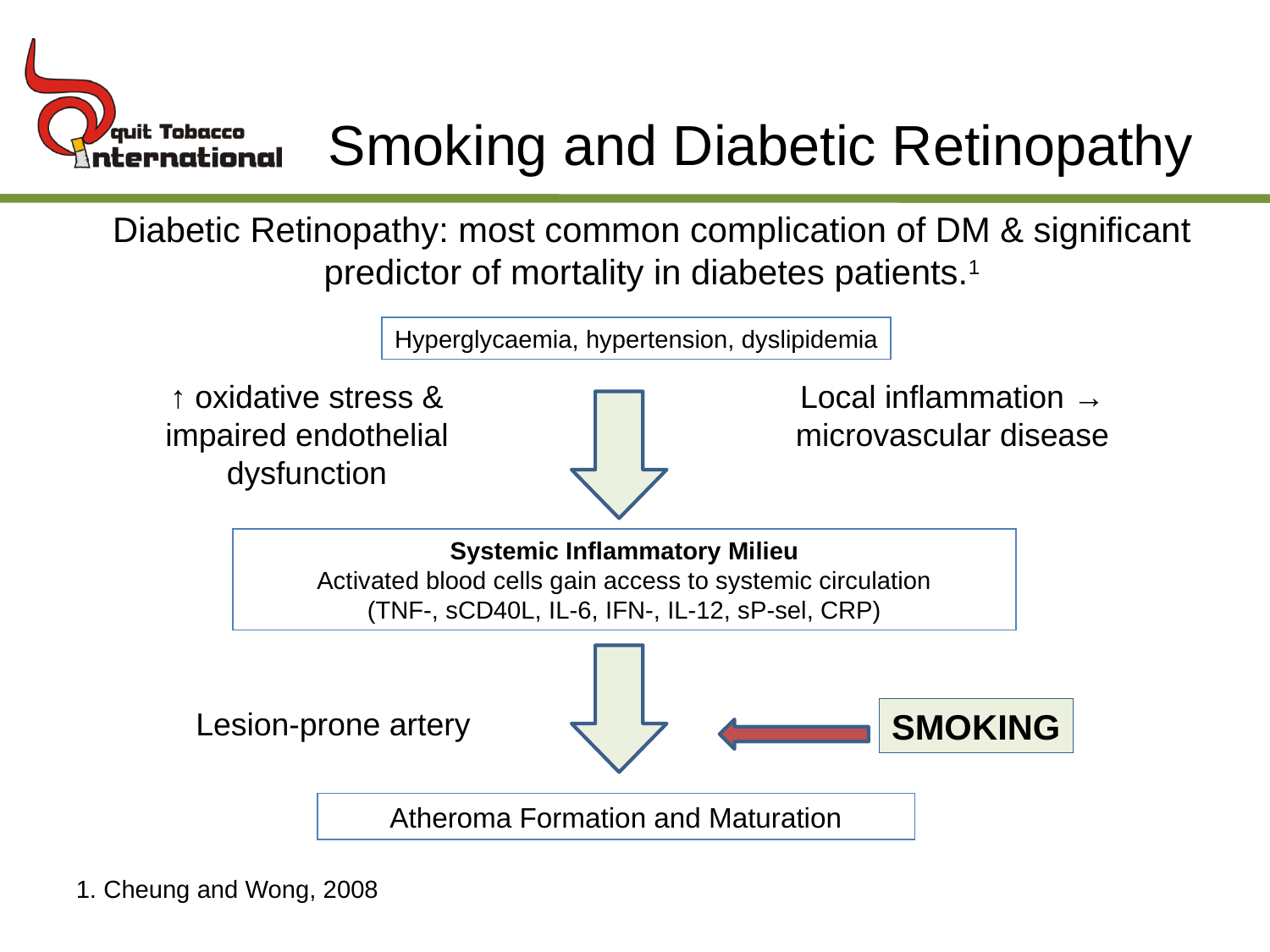

# Smoking and Diabetic Retinopathy
Diabetic Retinopathy: most common complication of DM & significant predictor of mortality in diabetes patients.1
Hyperglycaemia, hypertension, dyslipidemia
↑ oxidative stress &
impaired endothelial dysfunction
Local inflammation → microvascular disease

Systemic Inflammatory Milieu
Activated blood cells gain access to systemic circulation
(TNF-, sCD40L, IL-6, IFN-, IL-12, sP-sel, CRP)

Lesion-prone artery
SMOKING

Atheroma Formation and Maturation
1. Cheung and Wong, 2008